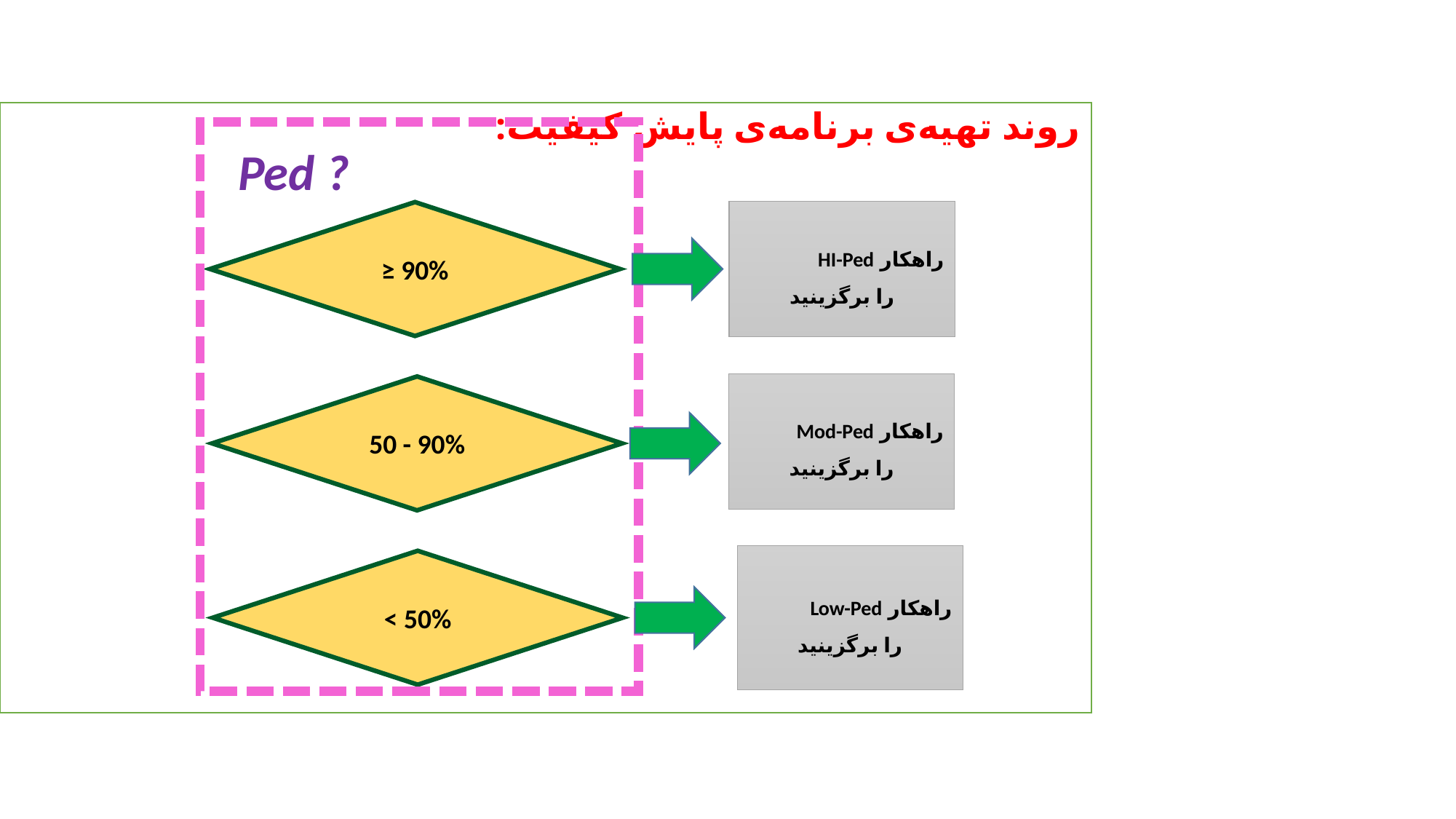

روند تهیه‌ی برنامه‌ی پایش کیفیت:

Ped ?
راهکار HI-Ped
را برگزینید
≥ 90%

راهکار Mod-Ped
را برگزینید
50 - 90%

راهکار Low-Ped
را برگزینید
< 50%

235